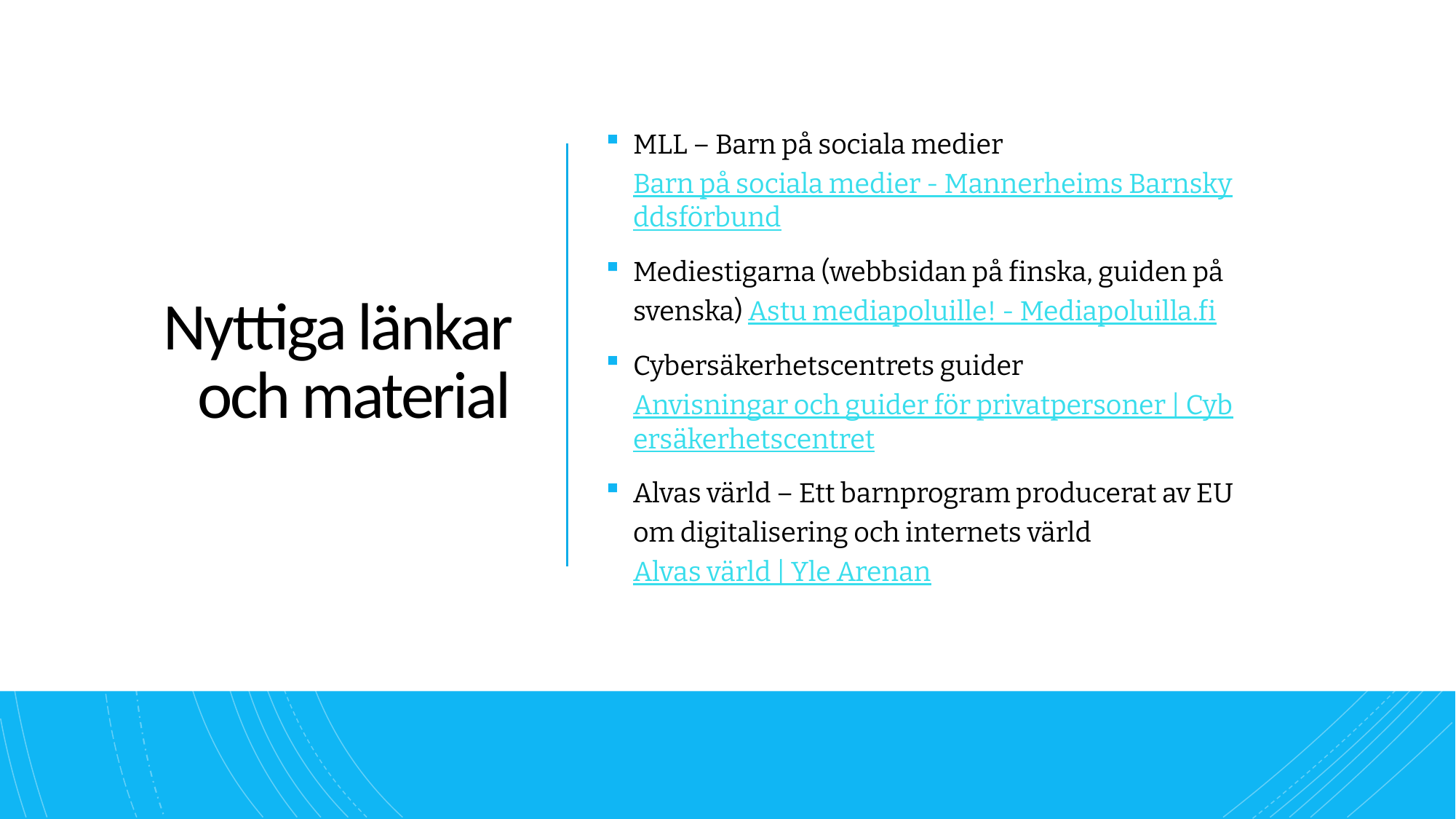

# Nyttiga länkar och material
MLL – Barn på sociala medier Barn på sociala medier - Mannerheims Barnskyddsförbund
Mediestigarna (webbsidan på finska, guiden på svenska) Astu mediapoluille! - Mediapoluilla.fi
Cybersäkerhetscentrets guider Anvisningar och guider för privatpersoner | Cybersäkerhetscentret
Alvas värld – Ett barnprogram producerat av EU om digitalisering och internets värld Alvas värld | Yle Arenan